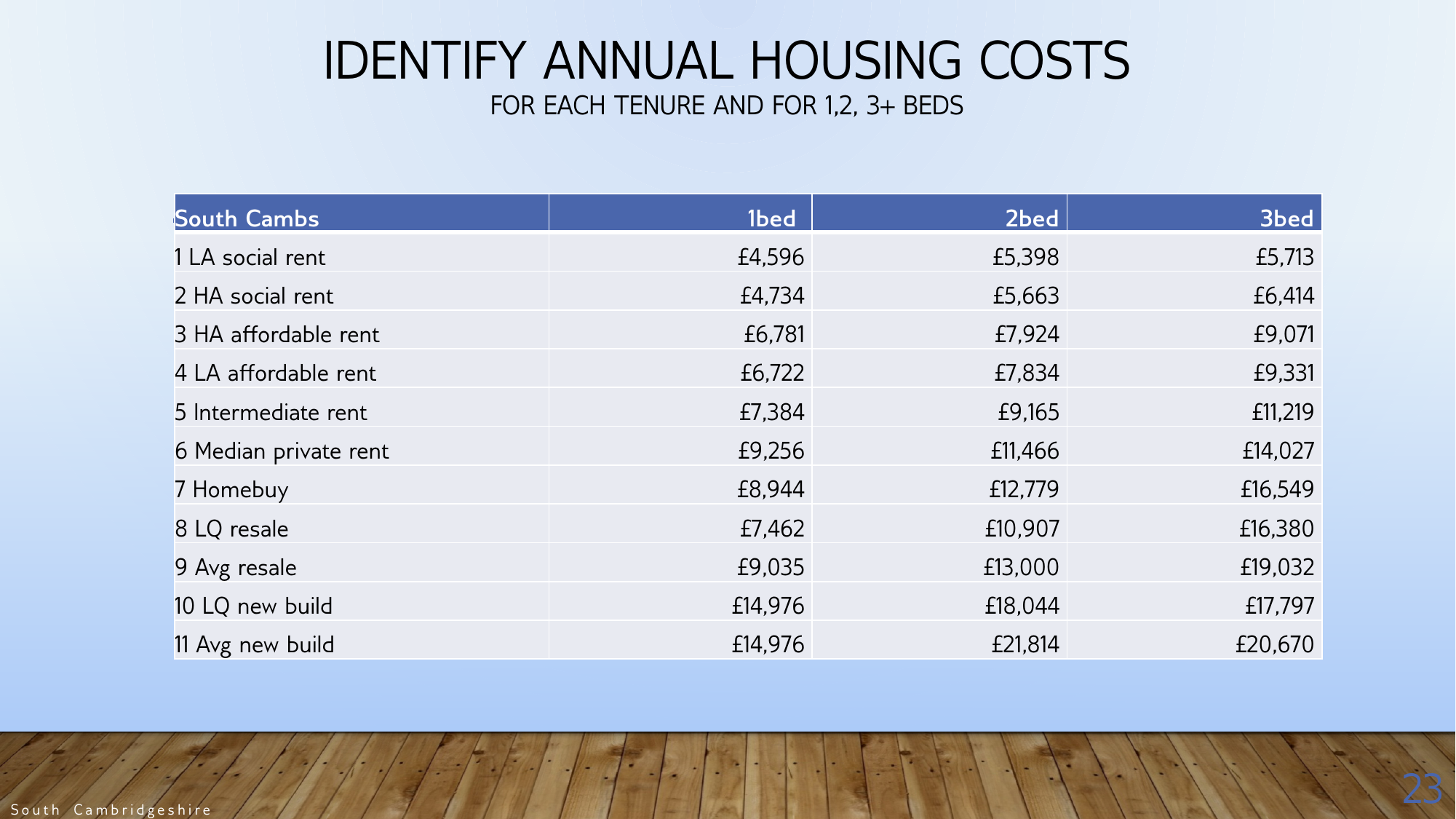

# Identify annual housing costs For each tenure and for 1,2, 3+ beds
| South Cambs | 1bed | 2bed | 3bed |
| --- | --- | --- | --- |
| 1 LA social rent | £4,596 | £5,398 | £5,713 |
| 2 HA social rent | £4,734 | £5,663 | £6,414 |
| 3 HA affordable rent | £6,781 | £7,924 | £9,071 |
| 4 LA affordable rent | £6,722 | £7,834 | £9,331 |
| 5 Intermediate rent | £7,384 | £9,165 | £11,219 |
| 6 Median private rent | £9,256 | £11,466 | £14,027 |
| 7 Homebuy | £8,944 | £12,779 | £16,549 |
| 8 LQ resale | £7,462 | £10,907 | £16,380 |
| 9 Avg resale | £9,035 | £13,000 | £19,032 |
| 10 LQ new build | £14,976 | £18,044 | £17,797 |
| 11 Avg new build | £14,976 | £21,814 | £20,670 |
23
South Cambridgeshire